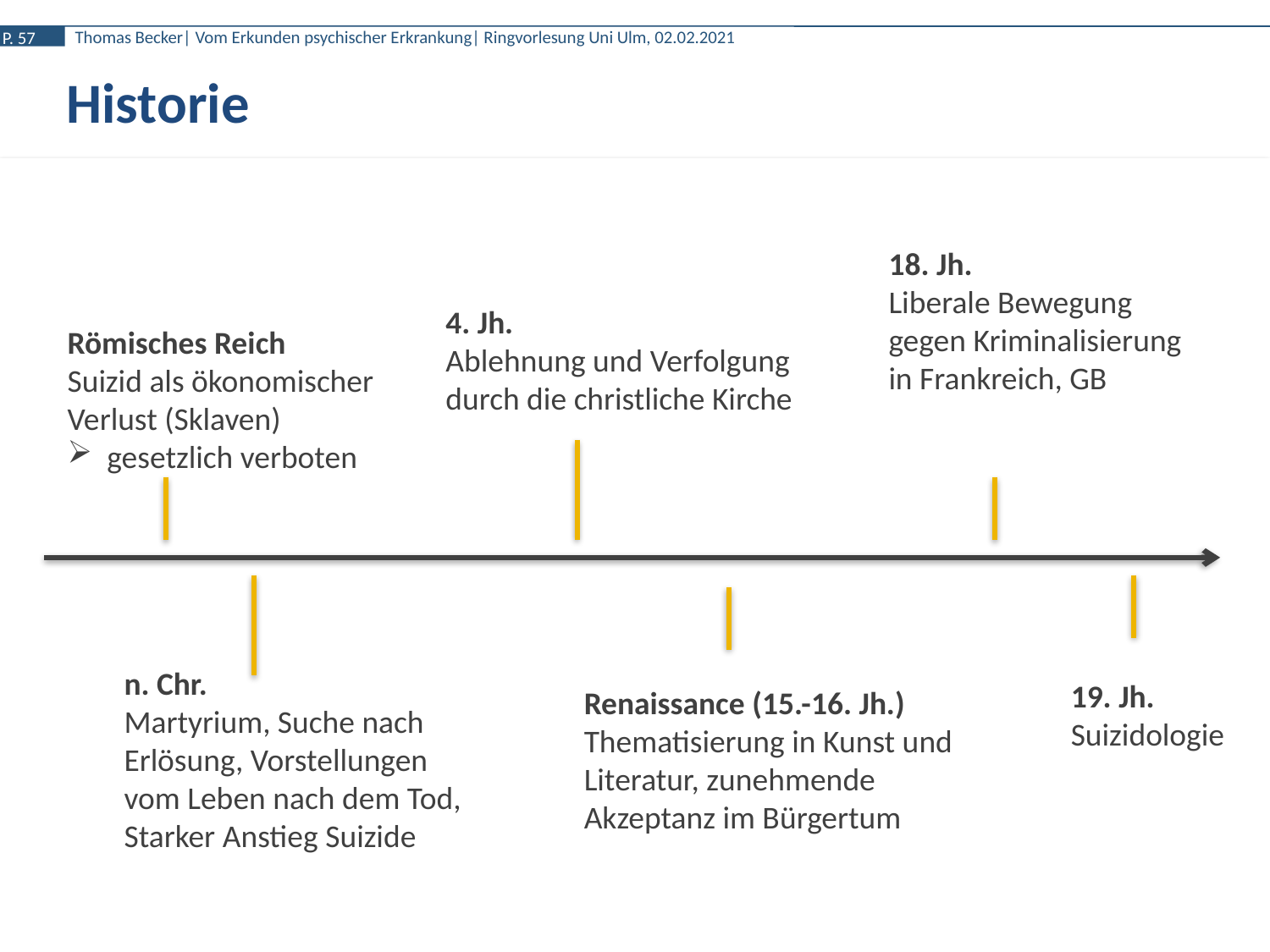

Historie

18. Jh.
Liberale Bewegung gegen Kriminalisierung in Frankreich, GB
4. Jh.
Ablehnung und Verfolgung durch die christliche Kirche
Römisches Reich
Suizid als ökonomischer Verlust (Sklaven)
gesetzlich verboten
n. Chr.
Martyrium, Suche nach Erlösung, Vorstellungen vom Leben nach dem Tod,
Starker Anstieg Suizide
19. Jh.
Suizidologie

Renaissance (15.-16. Jh.)
Thematisierung in Kunst und Literatur, zunehmende Akzeptanz im Bürgertum